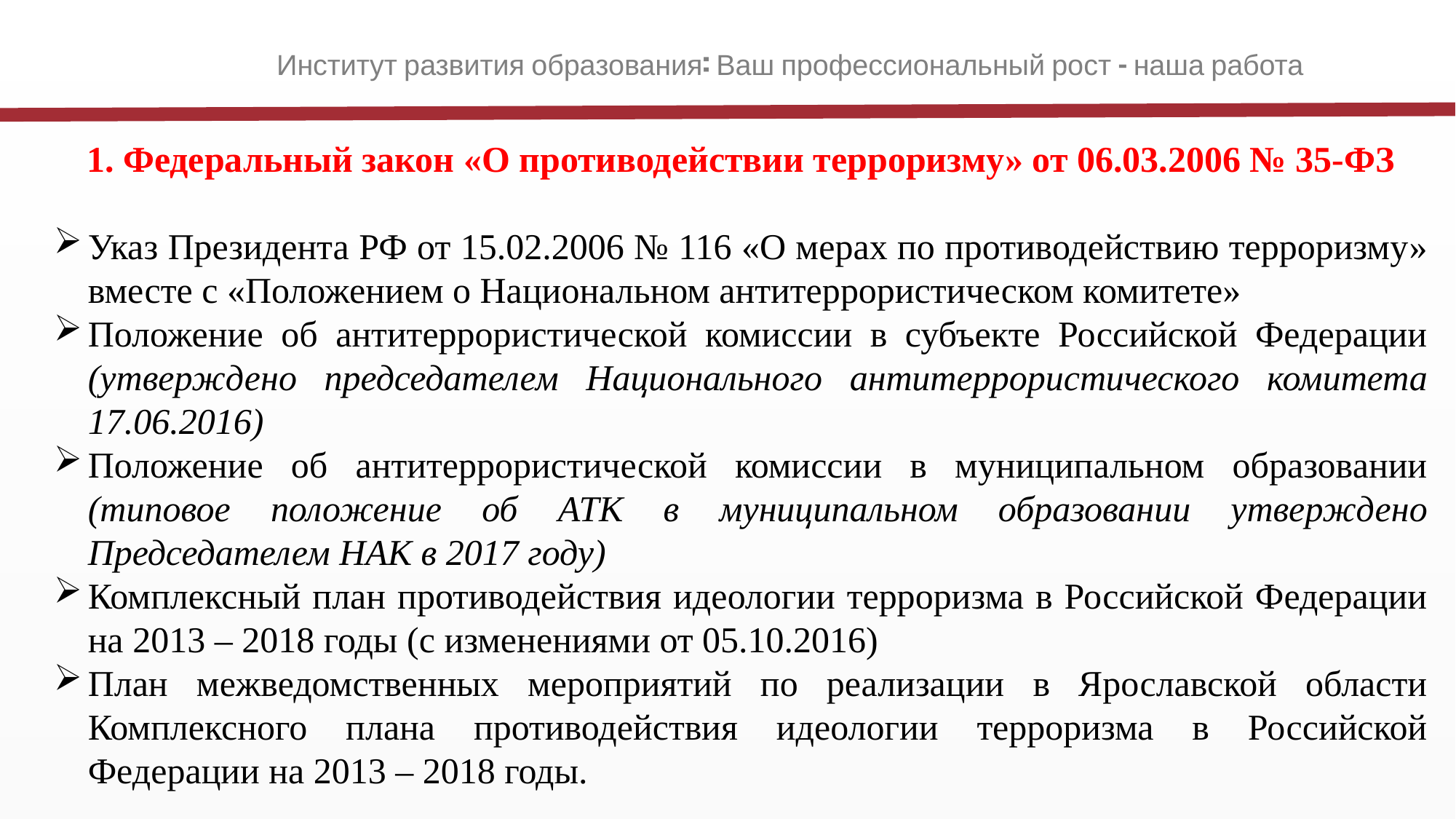

Институт развития образования: Ваш профессиональный рост – наша работа
1. Федеральный закон «О противодействии терроризму» от 06.03.2006 № 35-ФЗ

Указ Президента РФ от 15.02.2006 № 116 «О мерах по противодействию терроризму» вместе с «Положением о Национальном антитеррористическом комитете»
Положение об антитеррористической комиссии в субъекте Российской Федерации (утверждено председателем Национального антитеррористического комитета 17.06.2016)
Положение об антитеррористической комиссии в муниципальном образовании (типовое положение об АТК в муниципальном образовании утверждено Председателем НАК в 2017 году)
Комплексный план противодействия идеологии терроризма в Российской Федерации на 2013 – 2018 годы (с изменениями от 05.10.2016)
План межведомственных мероприятий по реализации в Ярославской области Комплексного плана противодействия идеологии терроризма в Российской Федерации на 2013 – 2018 годы.